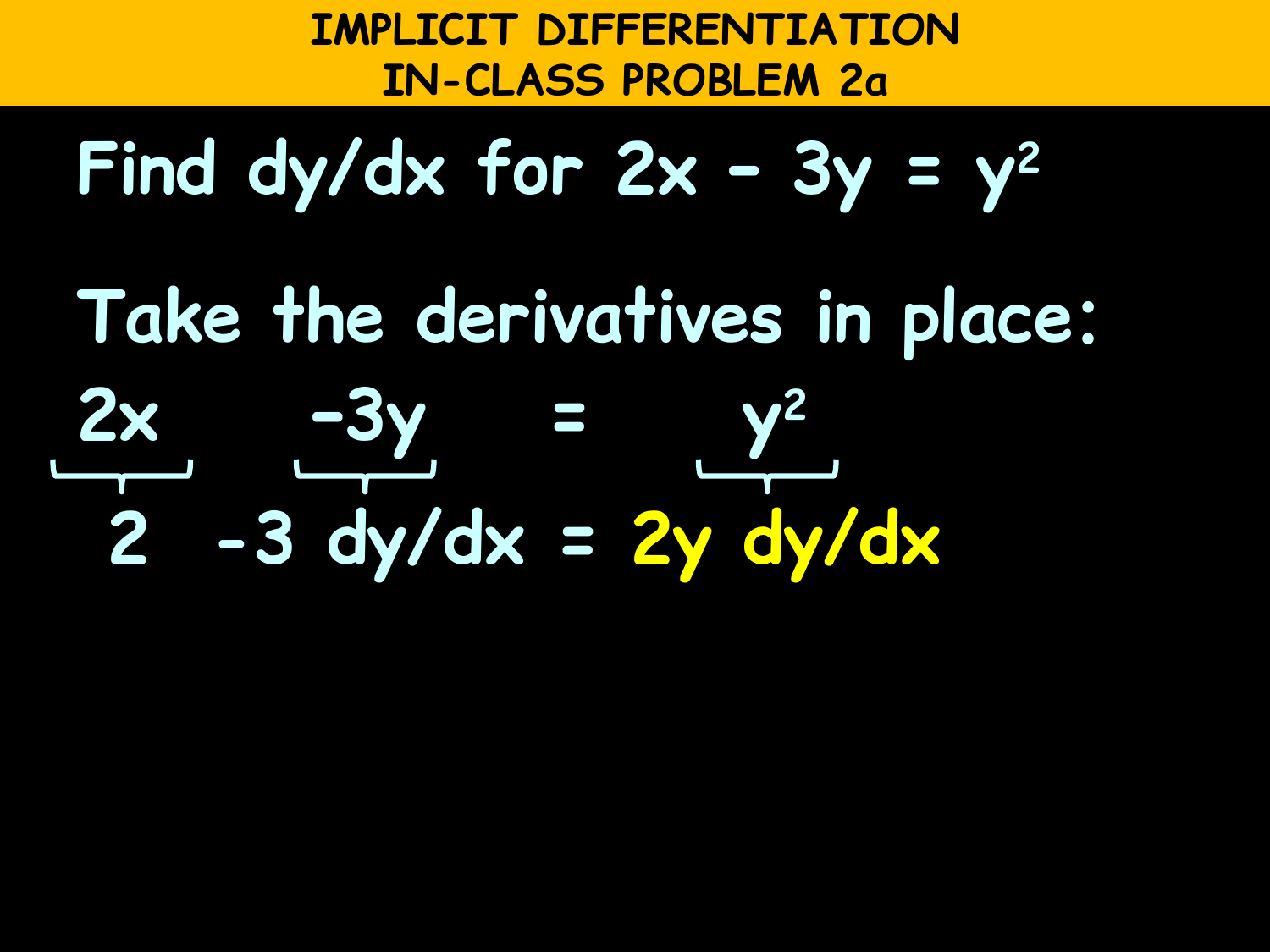

IMPLICIT DIFFERENTIATION
IN-CLASS PROBLEM 2a
Find dy/dx for 2x – 3y = y2

Take the derivatives in place:
2x     –3y    =     y2

 2  -3 dy/dx = 2y dy/dx